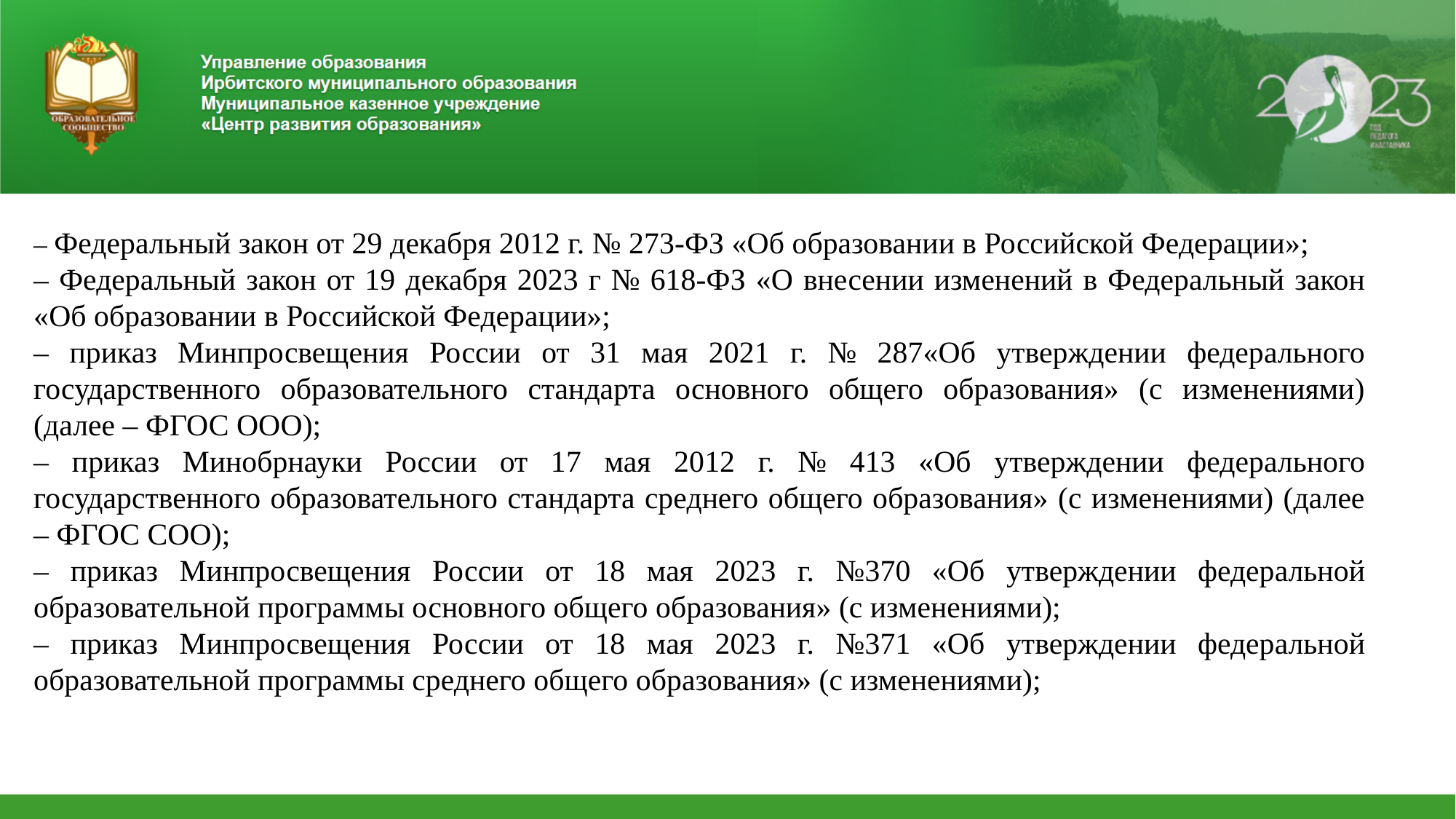

– Федеральный закон от 29 декабря 2012 г. № 273-ФЗ «Об образовании в Российской Федерации»;
– Федеральный закон от 19 декабря 2023 г № 618-ФЗ «О внесении изменений в Федеральный закон «Об образовании в Российской Федерации»;
– приказ Минпросвещения России от 31 мая 2021 г. № 287«Об утверждении федерального государственного образовательного стандарта основного общего образования» (с изменениями) (далее – ФГОС ООО);
– приказ Минобрнауки России от 17 мая 2012 г. № 413 «Об утверждении федерального государственного образовательного стандарта среднего общего образования» (с изменениями) (далее – ФГОС СОО);
– приказ Минпросвещения России от 18 мая 2023 г. №370 «Об утверждении федеральной образовательной программы основного общего образования» (с изменениями);
– приказ Минпросвещения России от 18 мая 2023 г. №371 «Об утверждении федеральной образовательной программы среднего общего образования» (с изменениями);